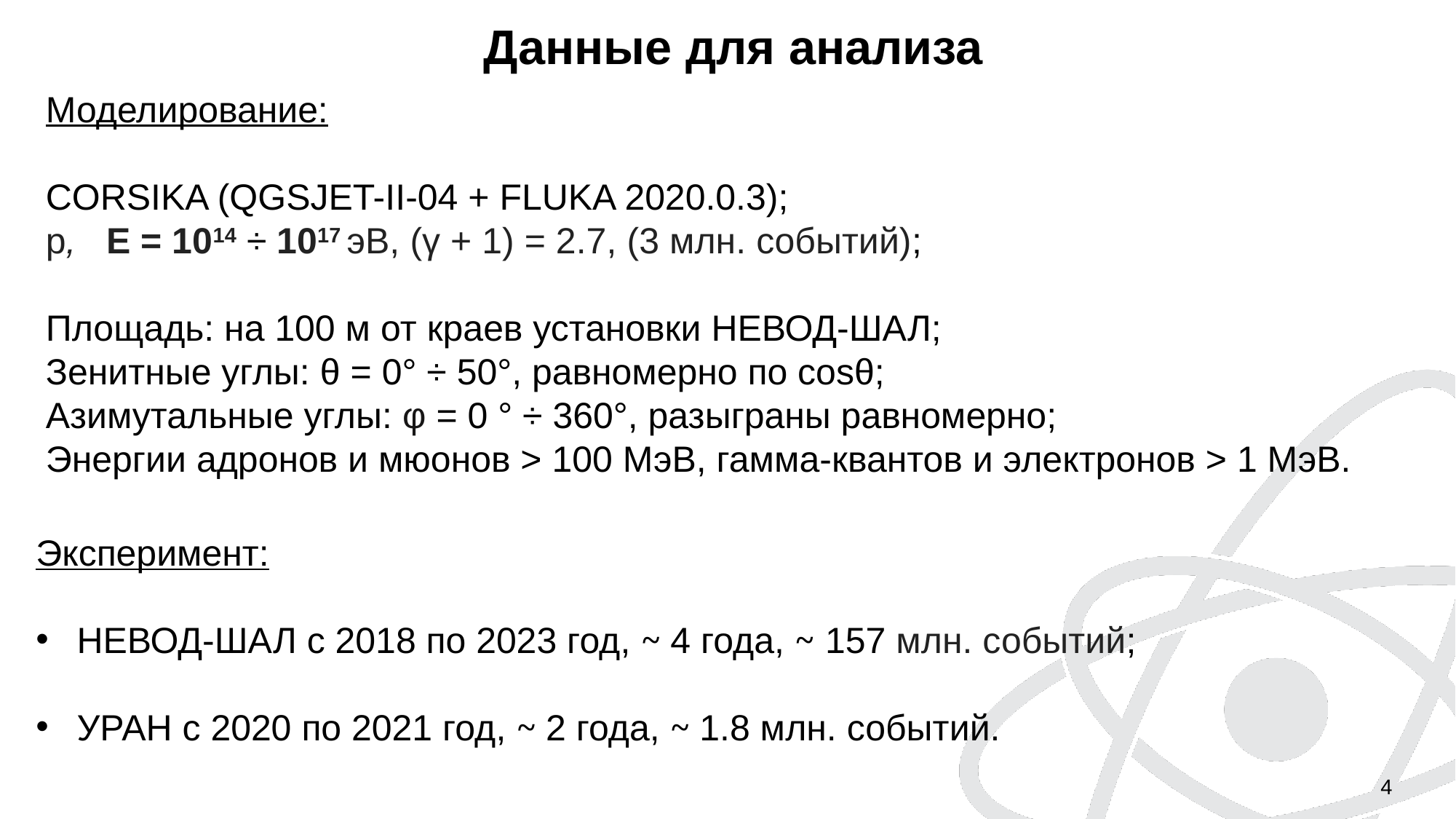

Данные для анализа
Моделирование:

CORSIKA (QGSJET-II-04 + FLUKA 2020.0.3);
p,   E = 1014 ÷ 1017 эВ, (γ + 1) = 2.7, (3 млн. событий);

Площадь: на 100 м от краев установки НЕВОД-ШАЛ;
Зенитные углы: θ = 0° ÷ 50°, равномерно по cosθ;
Азимутальные углы: φ = 0 ° ÷ 360°, разыграны равномерно;
Энергии адронов и мюонов > 100 МэВ, гамма-квантов и электронов > 1 МэВ.
Эксперимент:

НЕВОД-ШАЛ с 2018 по 2023 год, ⁓ 4 года, ⁓ 157 млн. событий;

УРАН с 2020 по 2021 год, ⁓ 2 года, ⁓ 1.8 млн. событий.
4